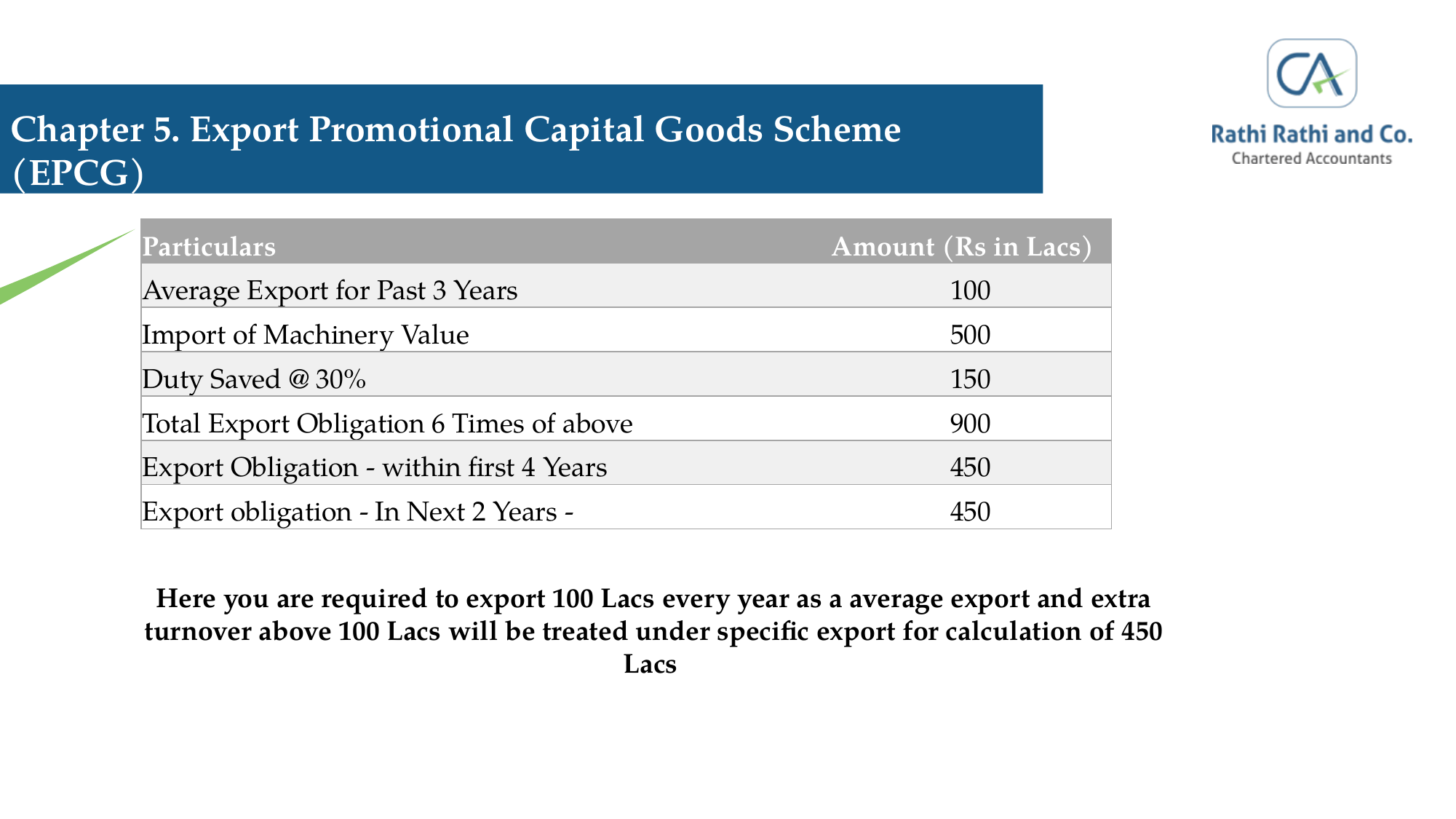

Chapter 5. Export Promotional Capital Goods Scheme (EPCG)
| Particulars | Amount (Rs in Lacs) |
| --- | --- |
| Average Export for Past 3 Years | 100 |
| Import of Machinery Value | 500 |
| Duty Saved @ 30% | 150 |
| Total Export Obligation 6 Times of above | 900 |
| Export Obligation - within first 4 Years | 450 |
| Export obligation - In Next 2 Years - | 450 |
Here you are required to export 100 Lacs every year as a average export and extra turnover above 100 Lacs will be treated under specific export for calculation of 450 Lacs